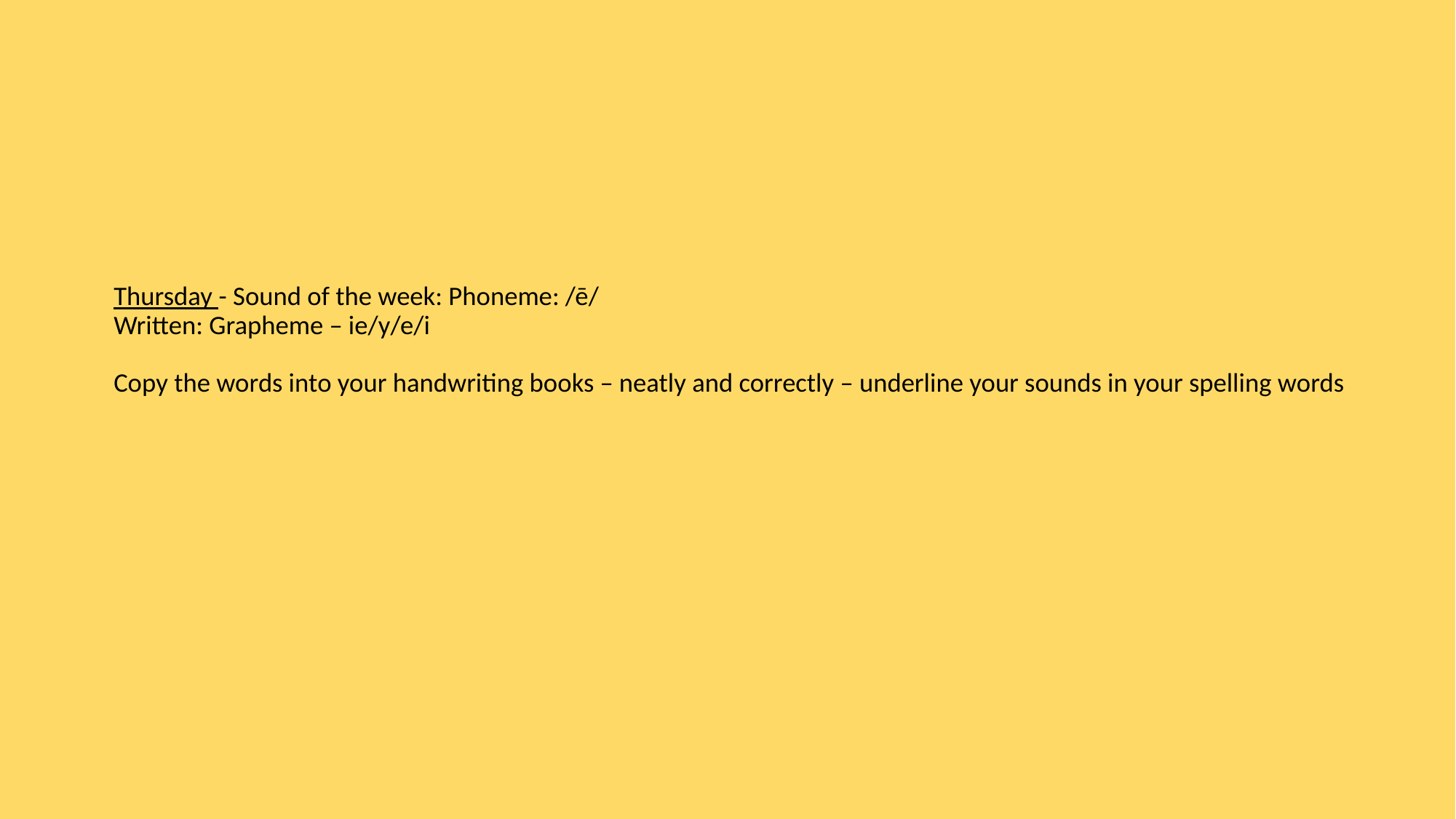

# Thursday - Sound of the week: Phoneme: /ē/ Written: Grapheme – ie/y/e/i Copy the words into your handwriting books – neatly and correctly – underline your sounds in your spelling words